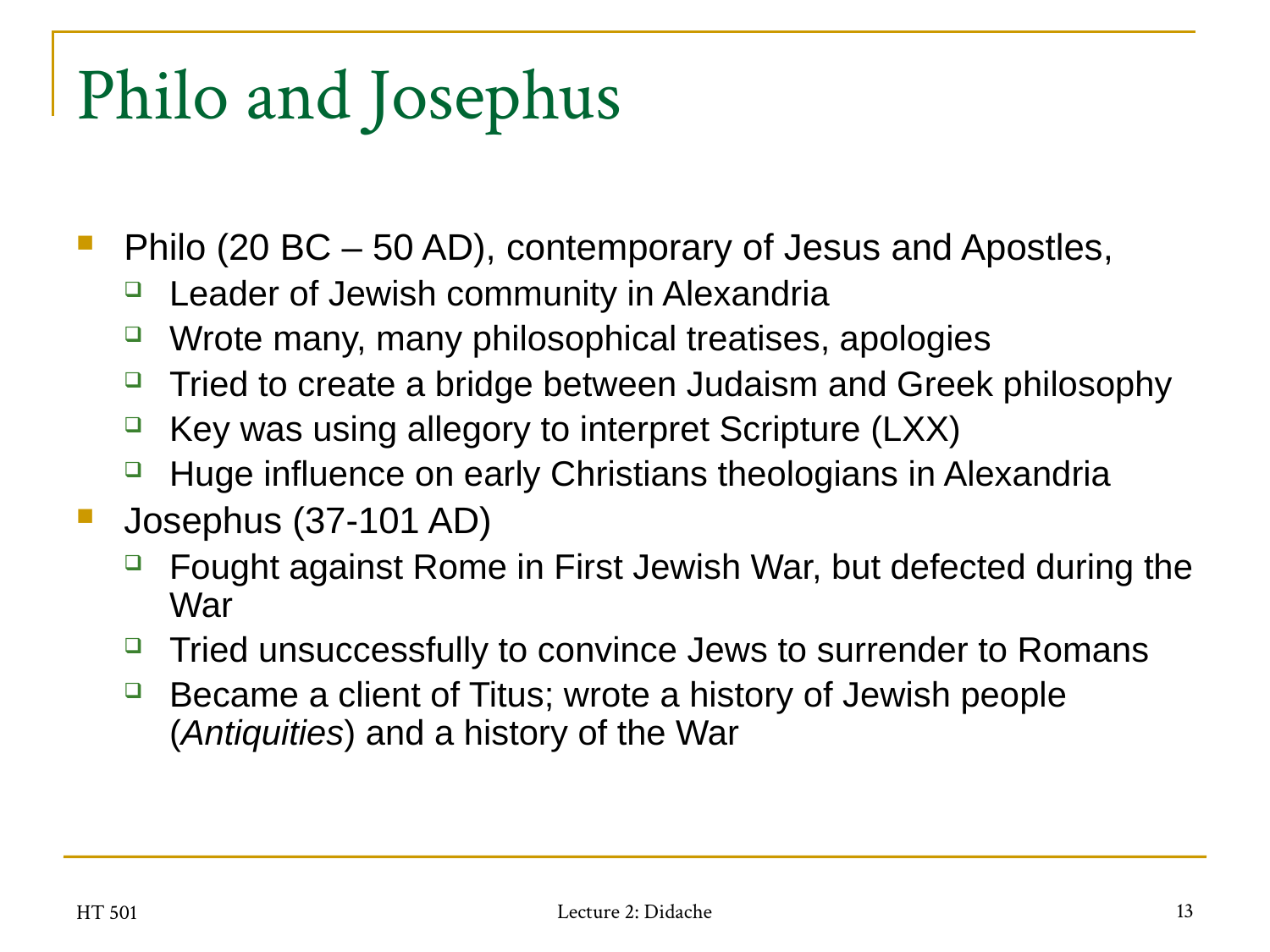

# Philo and Josephus
Philo (20 BC – 50 AD), contemporary of Jesus and Apostles,
Leader of Jewish community in Alexandria
Wrote many, many philosophical treatises, apologies
Tried to create a bridge between Judaism and Greek philosophy
Key was using allegory to interpret Scripture (LXX)
Huge influence on early Christians theologians in Alexandria
Josephus (37-101 AD)
Fought against Rome in First Jewish War, but defected during the War
Tried unsuccessfully to convince Jews to surrender to Romans
Became a client of Titus; wrote a history of Jewish people (Antiquities) and a history of the War

HT 501
13
Lecture 2: Didache